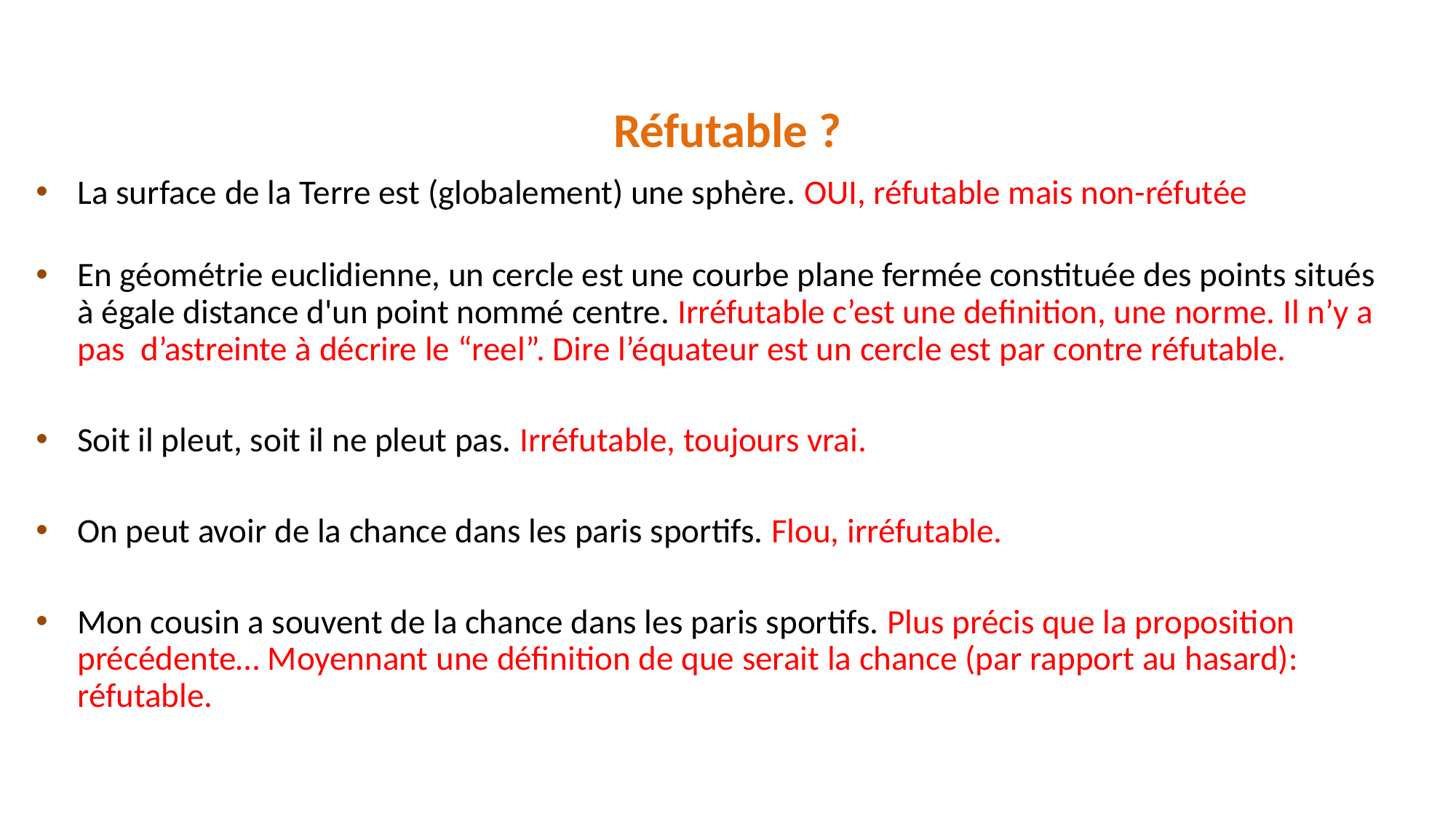

# Réfutable ?
La surface de la Terre est (globalement) une sphère. OUI, réfutable mais non-réfutée

En géométrie euclidienne, un cercle est une courbe plane fermée constituée des points situés à égale distance d'un point nommé centre. Irréfutable c’est une definition, une norme. Il n’y a pas  d’astreinte à décrire le “reel”. Dire l’équateur est un cercle est par contre réfutable.

Soit il pleut, soit il ne pleut pas. Irréfutable, toujours vrai.

On peut avoir de la chance dans les paris sportifs. Flou, irréfutable.

Mon cousin a souvent de la chance dans les paris sportifs. Plus précis que la proposition précédente… Moyennant une définition de que serait la chance (par rapport au hasard): réfutable.